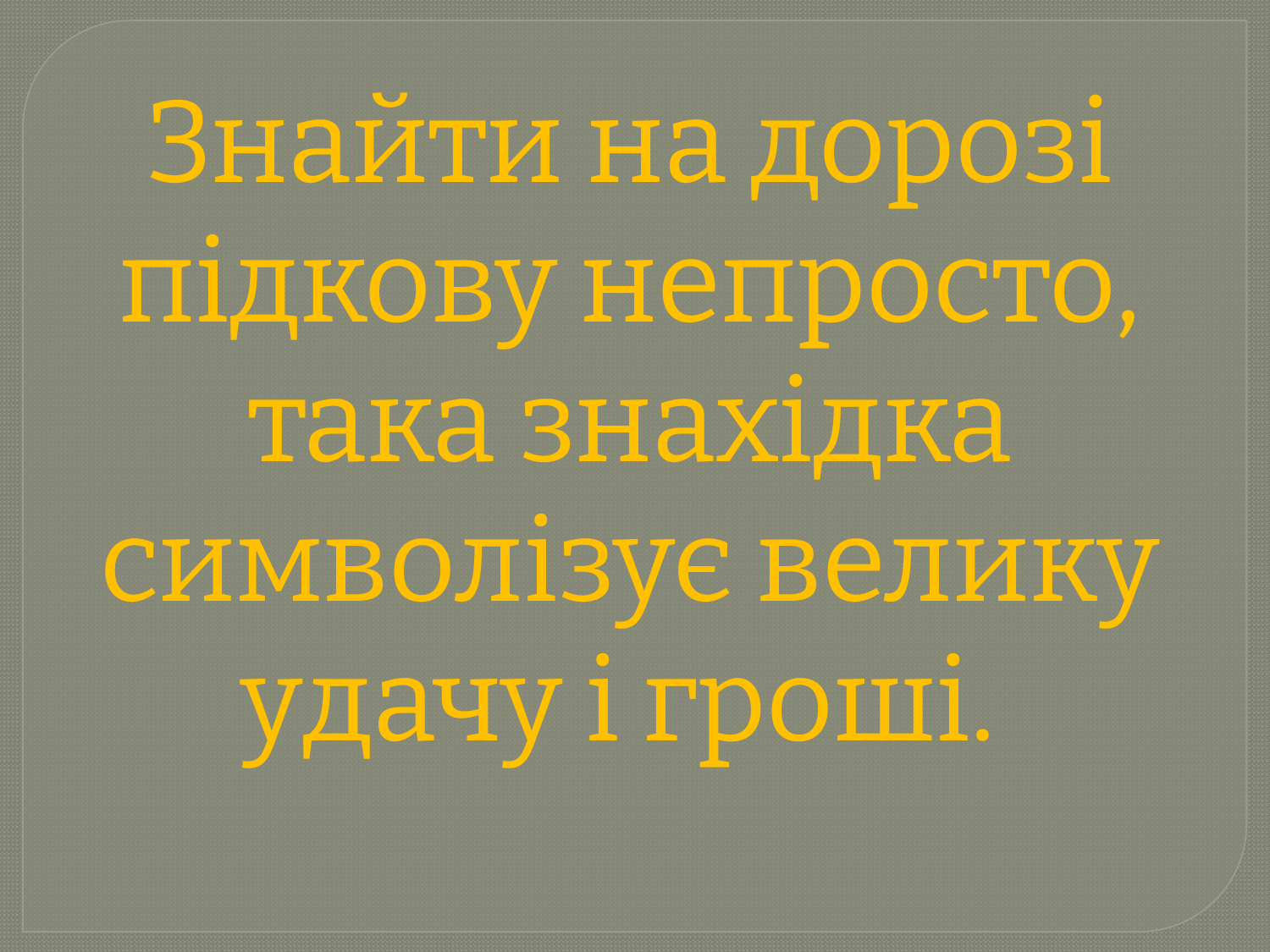

Знайти на дорозі підкову непросто, така знахідка символізує велику удачу і гроші.